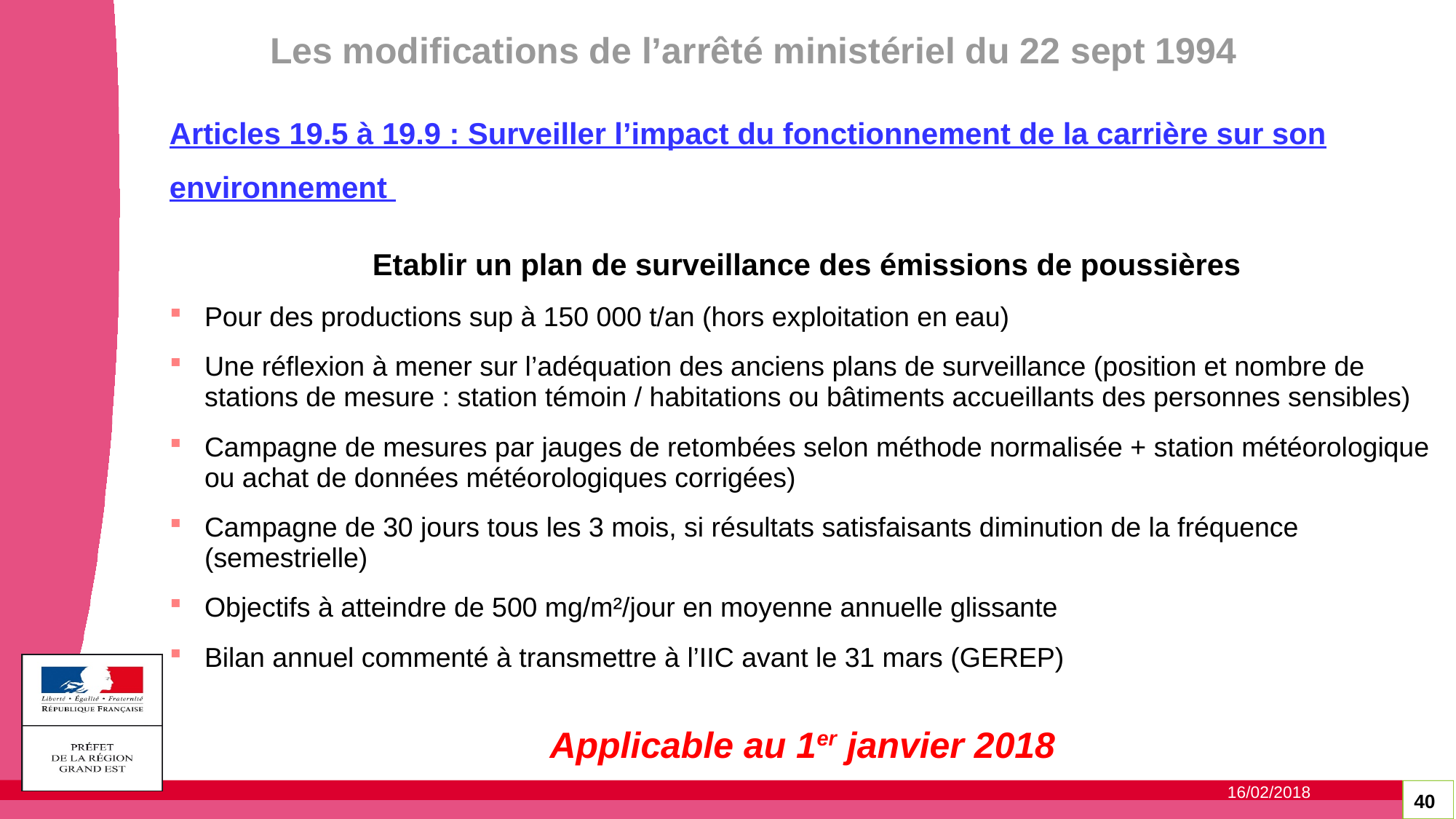

Les modifications de l’arrêté ministériel du 22 sept 1994
Articles 19.5 à 19.9 : Surveiller l’impact du fonctionnement de la carrière sur son
environnement

 Etablir un plan de surveillance des émissions de poussières
Pour des productions sup à 150 000 t/an (hors exploitation en eau)
Une réflexion à mener sur l’adéquation des anciens plans de surveillance (position et nombre de stations de mesure : station témoin / habitations ou bâtiments accueillants des personnes sensibles)
Campagne de mesures par jauges de retombées selon méthode normalisée + station météorologique ou achat de données météorologiques corrigées)
Campagne de 30 jours tous les 3 mois, si résultats satisfaisants diminution de la fréquence (semestrielle)
Objectifs à atteindre de 500 mg/m²/jour en moyenne annuelle glissante
Bilan annuel commenté à transmettre à l’IIC avant le 31 mars (GEREP)

Applicable au 1er janvier 2018

16/02/2018
40